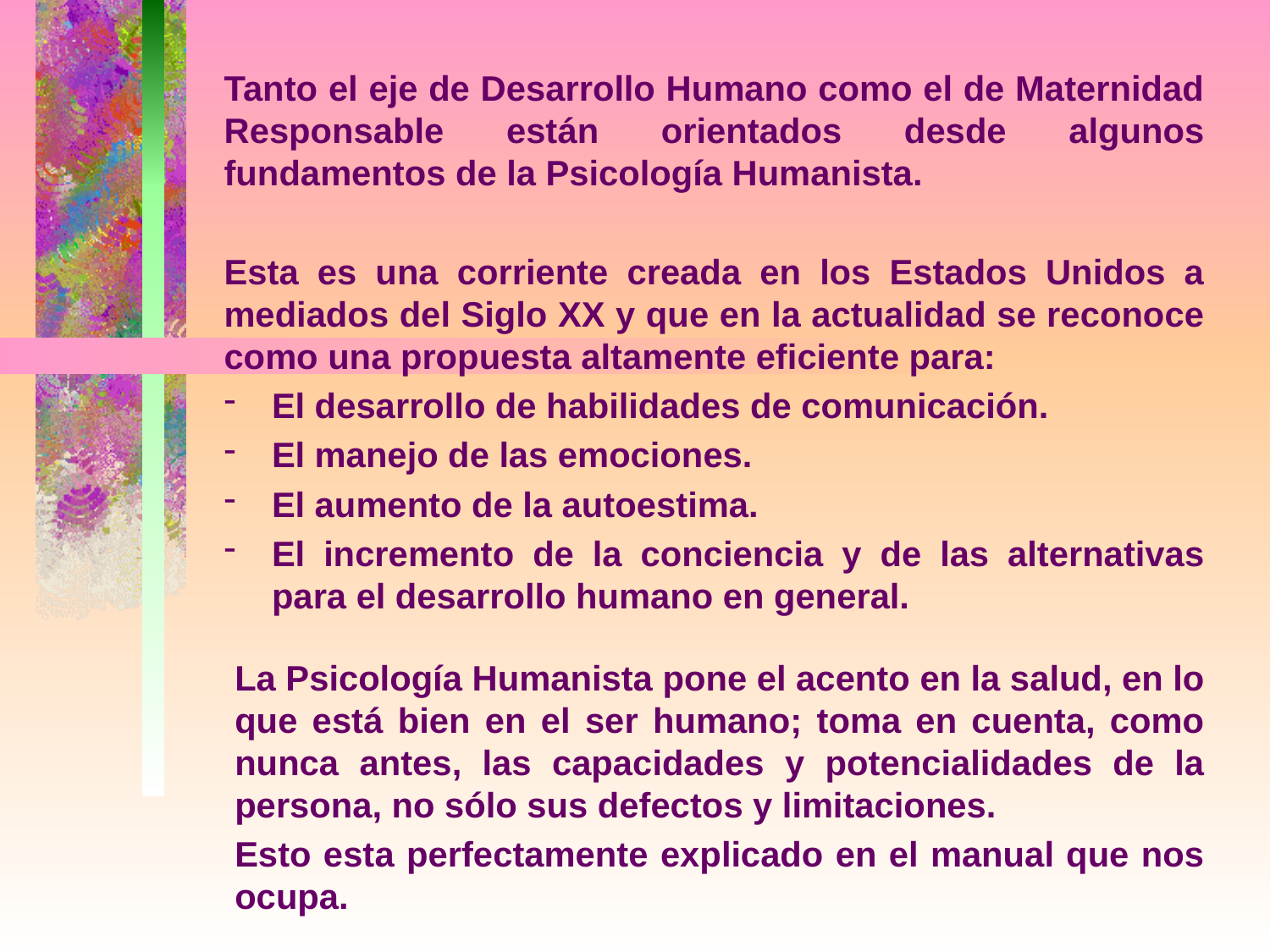

Tanto el eje de Desarrollo Humano como el de Maternidad Responsable están orientados desde algunos fundamentos de la Psicología Humanista.

Esta es una corriente creada en los Estados Unidos a mediados del Siglo XX y que en la actualidad se reconoce como una propuesta altamente eficiente para:
El desarrollo de habilidades de comunicación.
El manejo de las emociones.
El aumento de la autoestima.
El incremento de la conciencia y de las alternativas para el desarrollo humano en general.

La Psicología Humanista pone el acento en la salud, en lo que está bien en el ser humano; toma en cuenta, como nunca antes, las capacidades y potencialidades de la persona, no sólo sus defectos y limitaciones.
Esto esta perfectamente explicado en el manual que nos ocupa.